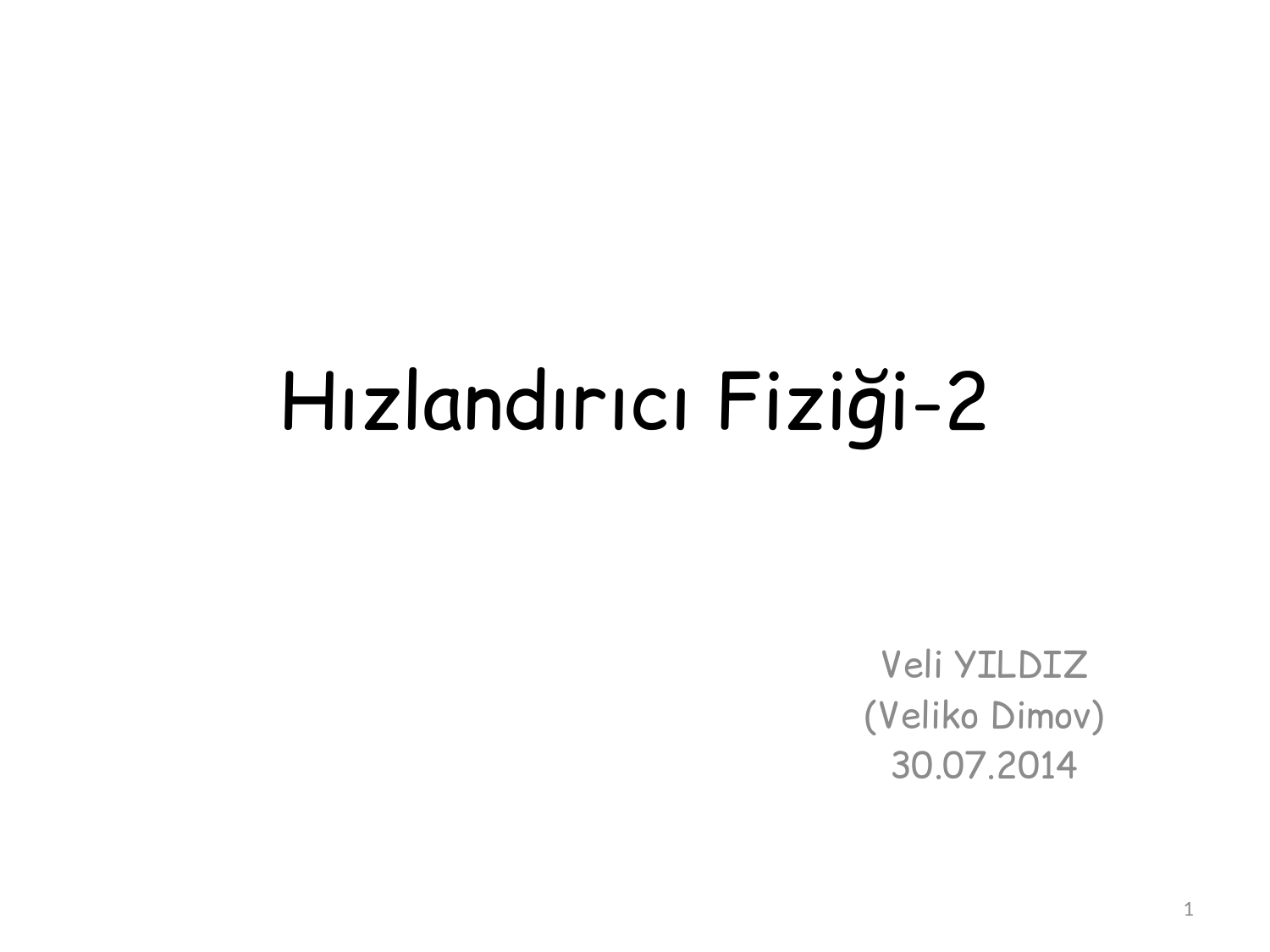

# Hızlandırıcı Fiziği-2
Veli YILDIZ
(Veliko Dimov)
30.07.2014

1